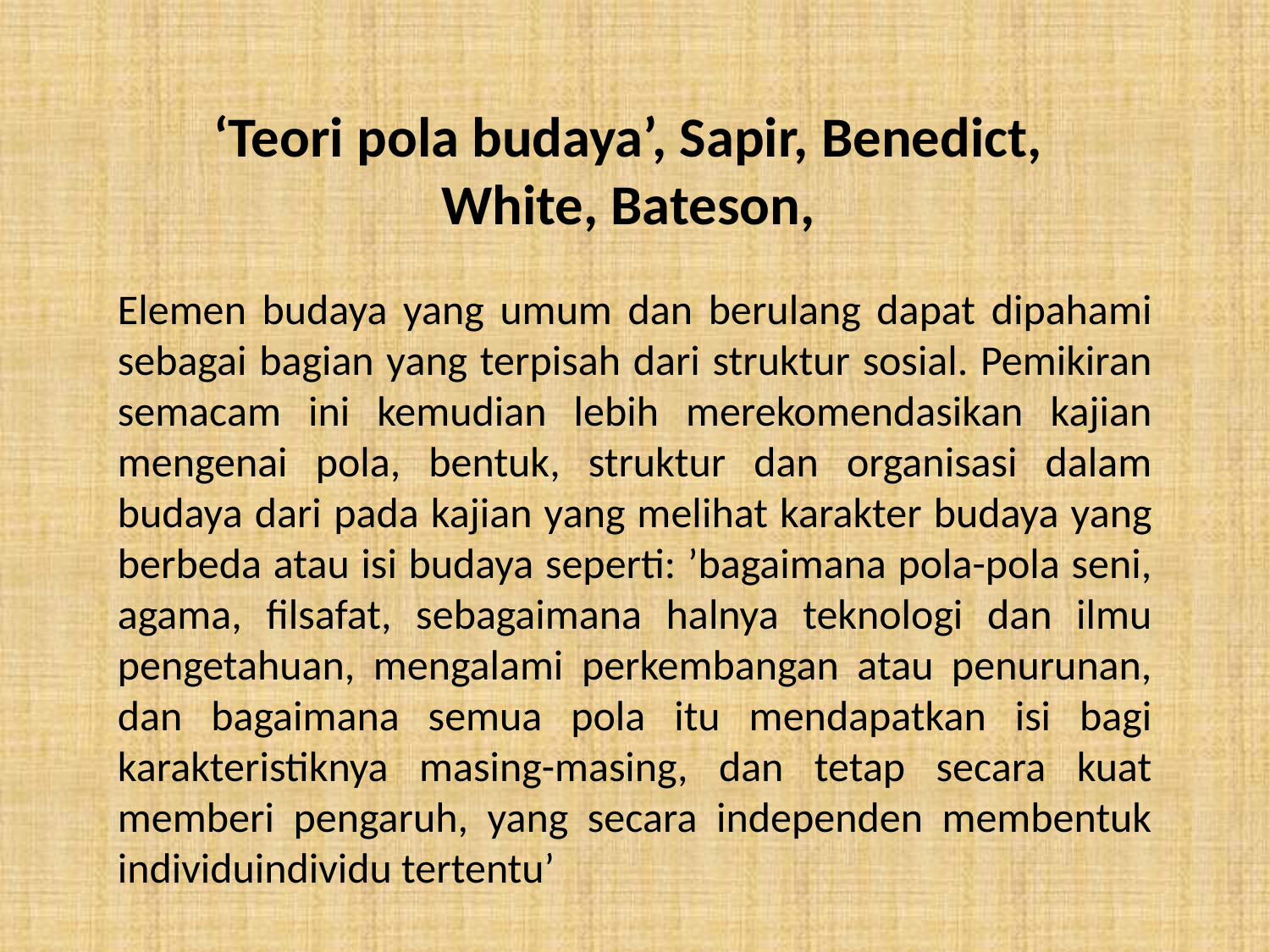

# ‘Teori pola budaya’, Sapir, Benedict, White, Bateson,
Elemen budaya yang umum dan berulang dapat dipahami sebagai bagian yang terpisah dari struktur sosial. Pemikiran semacam ini kemudian lebih merekomendasikan kajian mengenai pola, bentuk, struktur dan organisasi dalam budaya dari pada kajian yang melihat karakter budaya yang berbeda atau isi budaya seperti: ’bagaimana pola-pola seni, agama, filsafat, sebagaimana halnya teknologi dan ilmu pengetahuan, mengalami perkembangan atau penurunan, dan bagaimana semua pola itu mendapatkan isi bagi karakteristiknya masing-masing, dan tetap secara kuat memberi pengaruh, yang secara independen membentuk individuindividu tertentu’